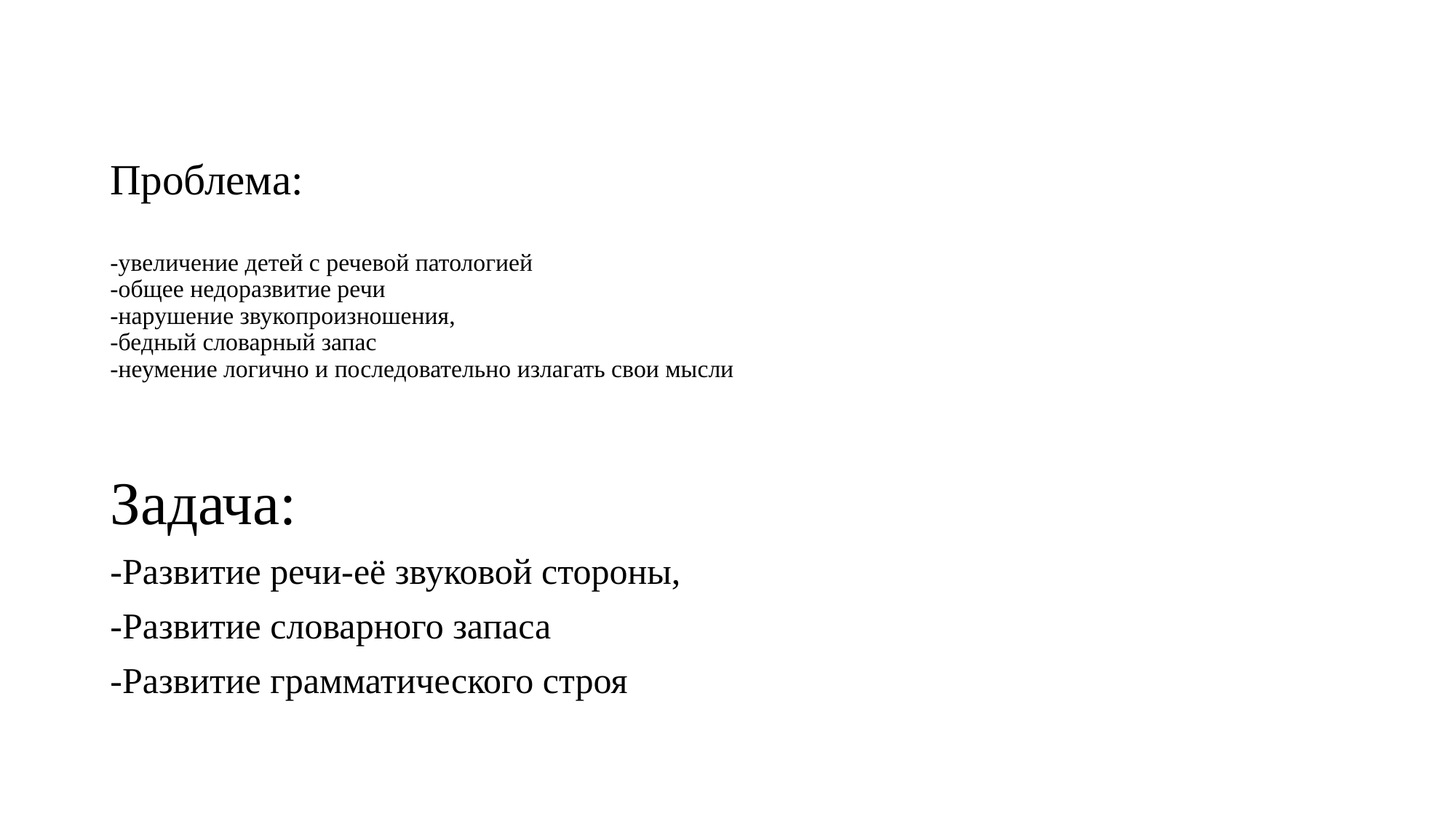

# Проблема: -увеличение детей с речевой патологией -общее недоразвитие речи -нарушение звукопроизношения, -бедный словарный запас -неумение логично и последовательно излагать свои мысли
Задача:
-Развитие речи-её звуковой стороны,
-Развитие словарного запаса
-Развитие грамматического строя